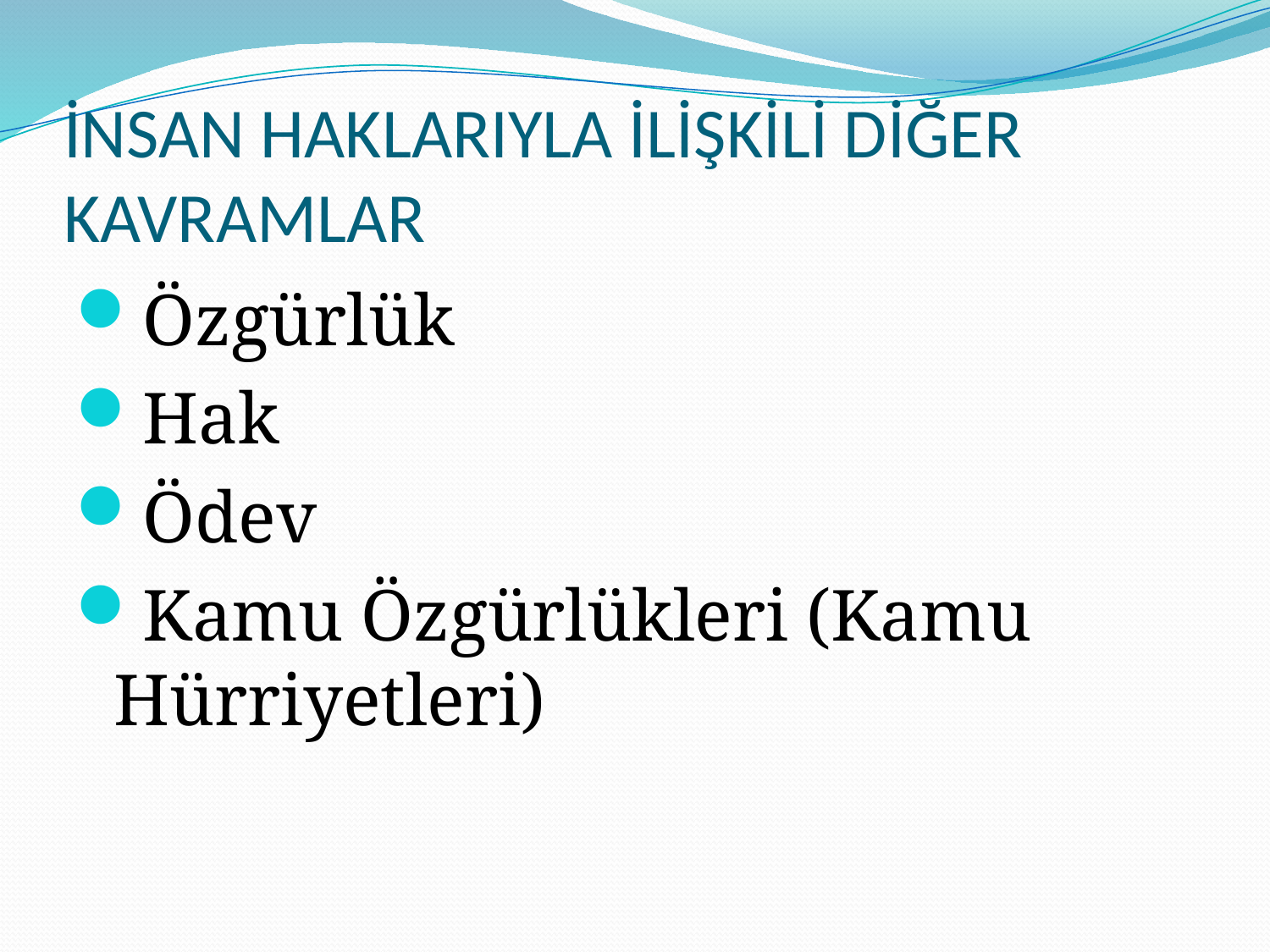

# İNSAN HAKLARIYLA İLİŞKİLİ DİĞER KAVRAMLAR
Özgürlük
Hak
Ödev
Kamu Özgürlükleri (Kamu Hürriyetleri)